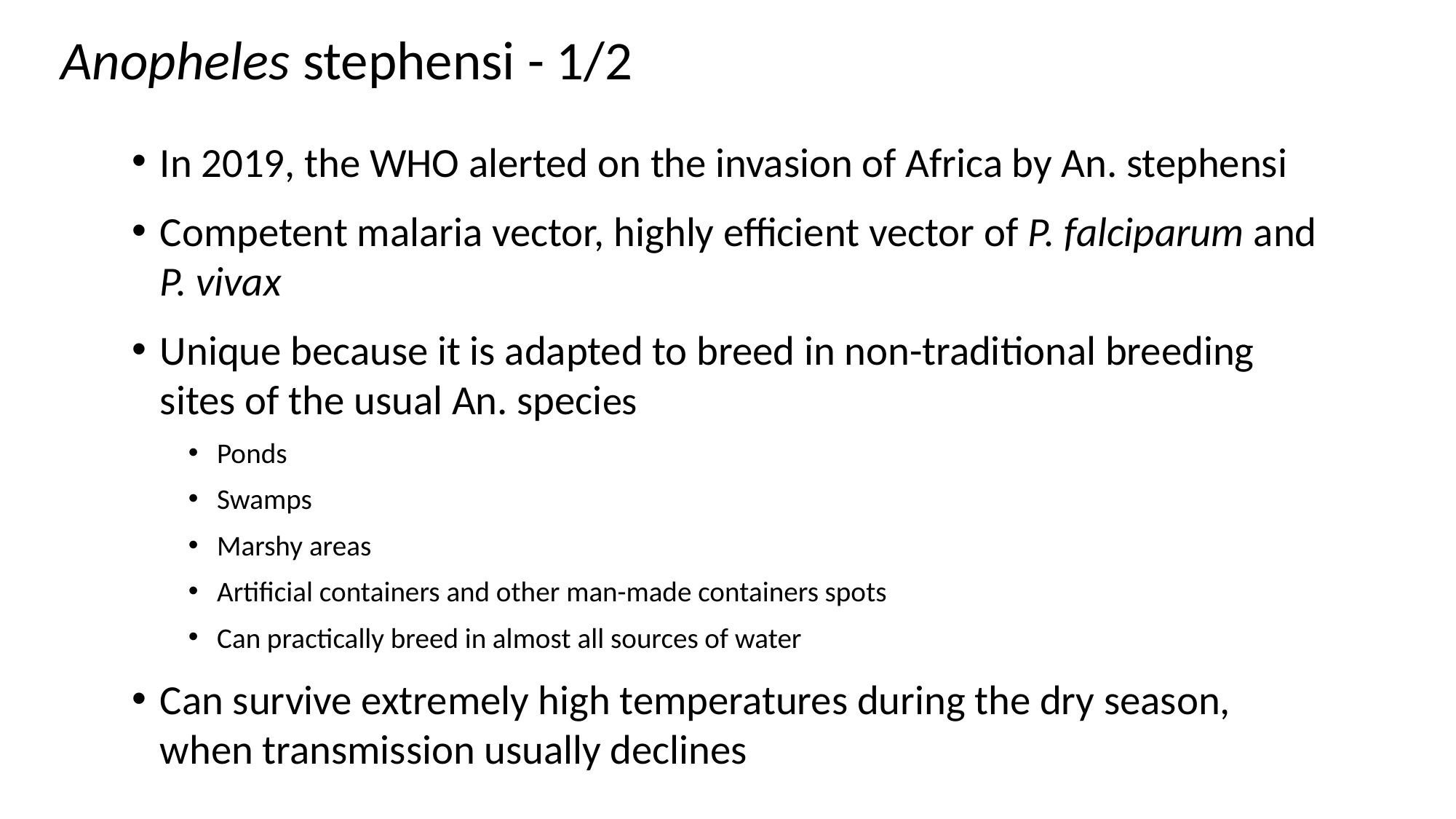

Anopheles stephensi - 1/2
In 2019, the WHO alerted on the invasion of Africa by An. stephensi
Competent malaria vector, highly efficient vector of P. falciparum and P. vivax
Unique because it is adapted to breed in non-traditional breeding sites of the usual An. species
Ponds
Swamps
Marshy areas
Artificial containers and other man-made containers spots
Can practically breed in almost all sources of water
Can survive extremely high temperatures during the dry season, when transmission usually declines